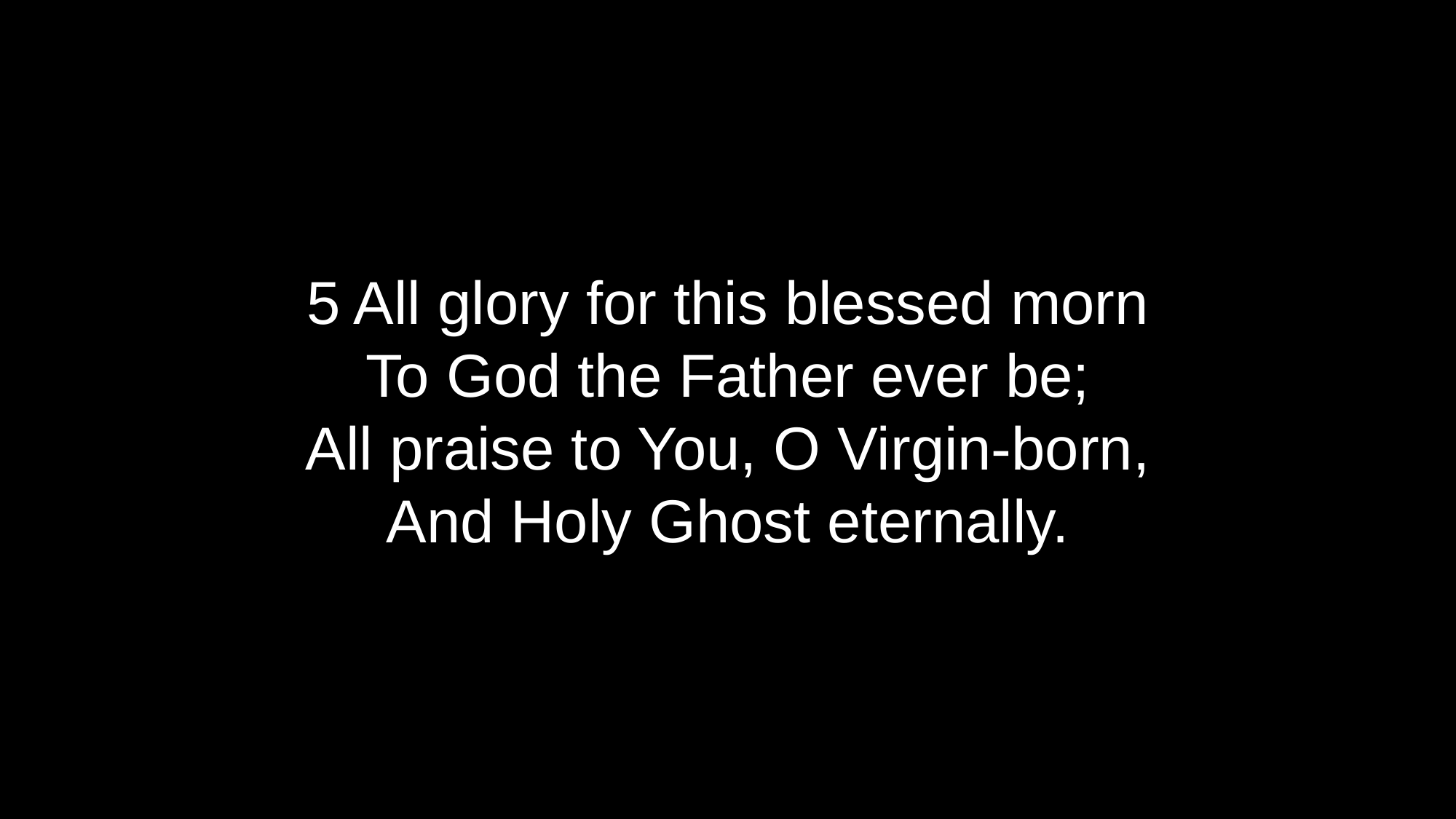

5 All glory for this blessed morn
To God the Father ever be;
All praise to You, O Virgin-born,
And Holy Ghost eternally.